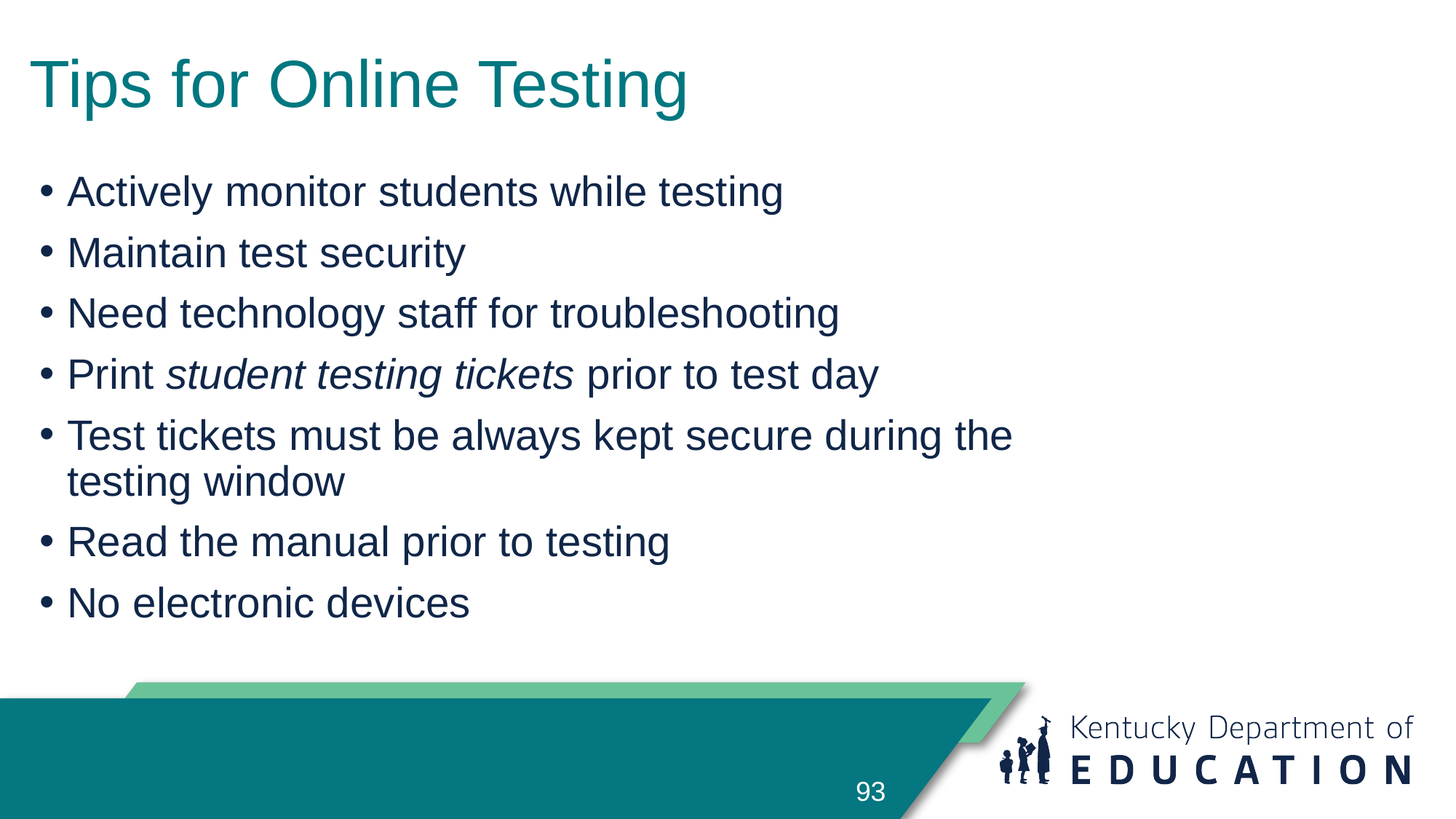

# Tips for Online Testing
Actively monitor students while testing
Maintain test security
Need technology staff for troubleshooting
Print student testing tickets prior to test day
Test tickets must be always kept secure during the testing window
Read the manual prior to testing
No electronic devices

93